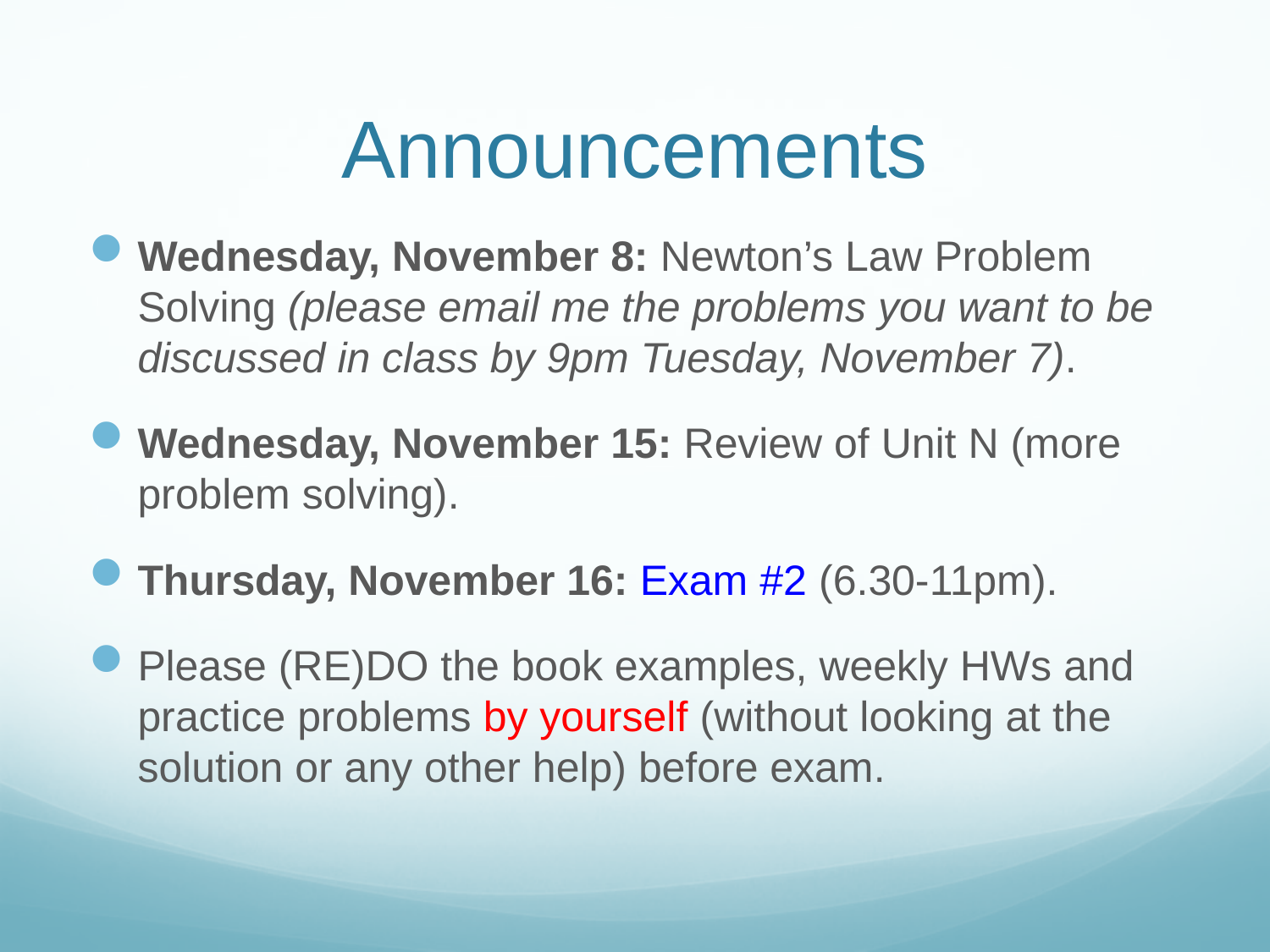

# Announcements
Wednesday, November 8: Newton’s Law Problem Solving (please email me the problems you want to be discussed in class by 9pm Tuesday, November 7).
Wednesday, November 15: Review of Unit N (more problem solving).
Thursday, November 16: Exam #2 (6.30-11pm).
Please (RE)DO the book examples, weekly HWs and practice problems by yourself (without looking at the solution or any other help) before exam.